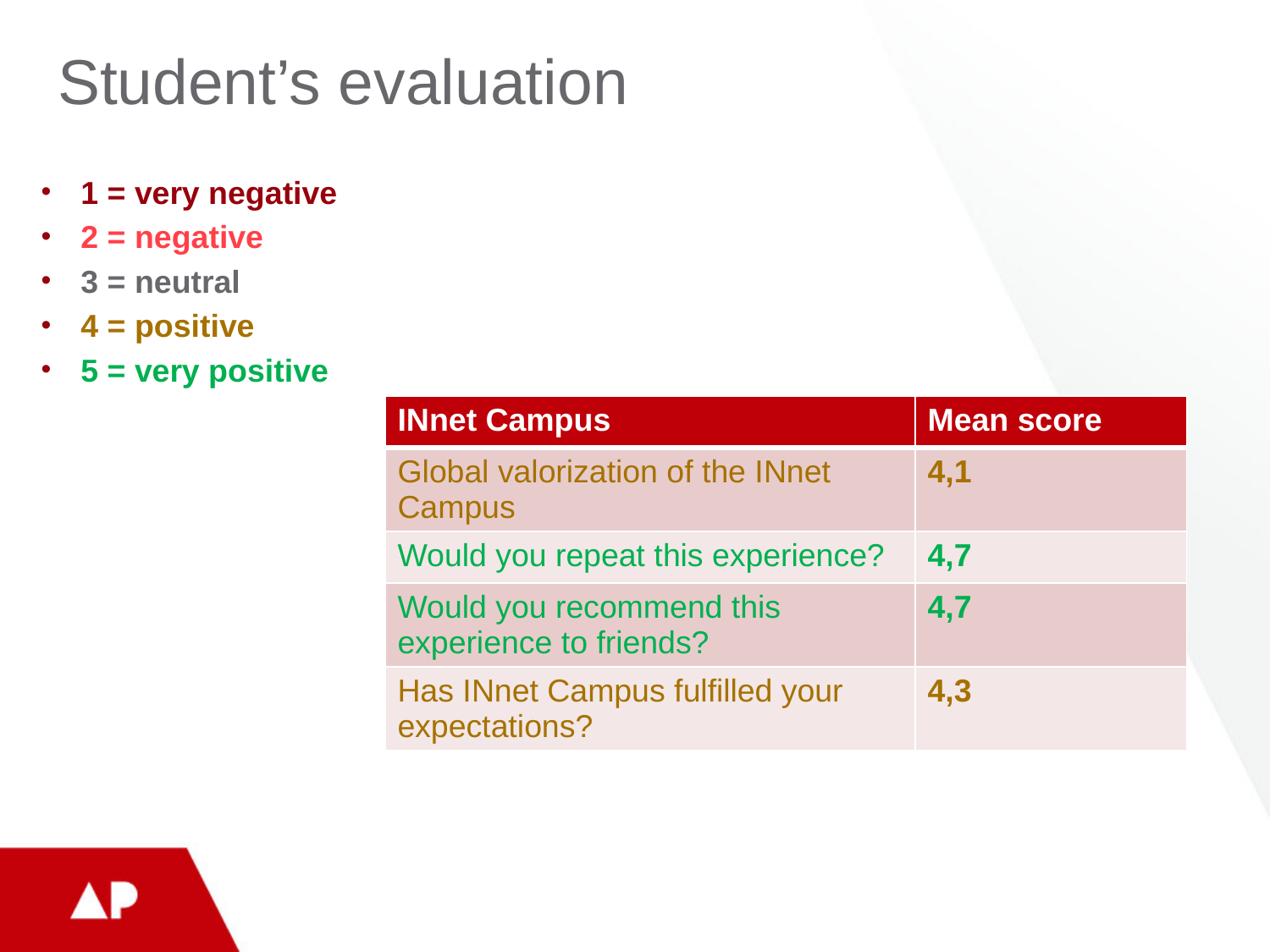

# Student’s evaluation
1 = very negative
2 = negative
3 = neutral
4 = positive
5 = very positive

| INnet Campus | Mean score |
| --- | --- |
| Global valorization of the INnet Campus | 4,1 |
| Would you repeat this experience? | 4,7 |
| Would you recommend this experience to friends? | 4,7 |
| Has INnet Campus fulfilled your expectations? | 4,3 |